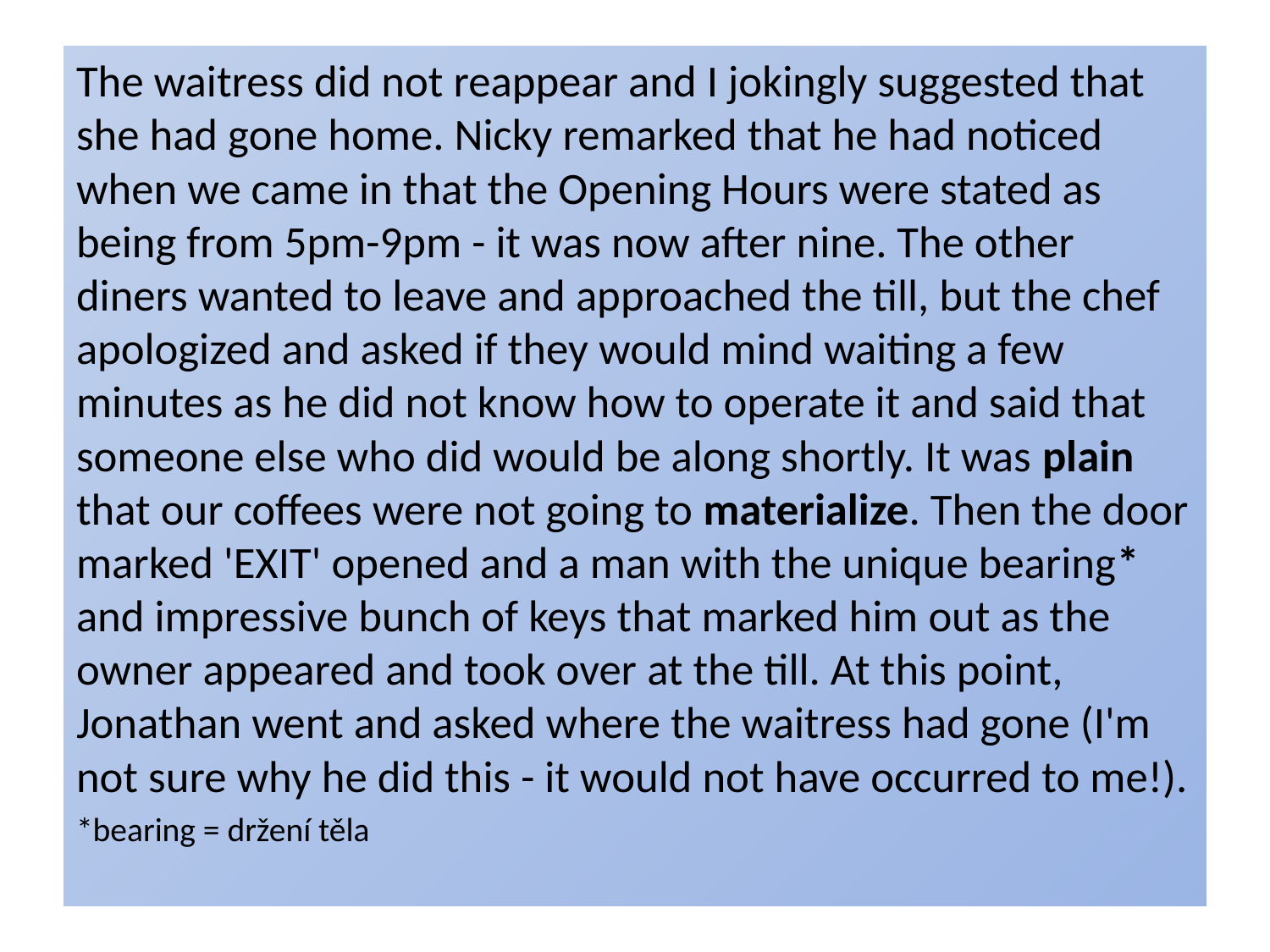

The waitress did not reappear and I jokingly suggested that she had gone home. Nicky remarked that he had noticed when we came in that the Opening Hours were stated as being from 5pm-9pm - it was now after nine. The other diners wanted to leave and approached the till, but the chef apologized and asked if they would mind waiting a few minutes as he did not know how to operate it and said that someone else who did would be along shortly. It was plain that our coffees were not going to materialize. Then the door marked 'EXIT' opened and a man with the unique bearing* and impressive bunch of keys that marked him out as the owner appeared and took over at the till. At this point, Jonathan went and asked where the waitress had gone (I'm not sure why he did this - it would not have occurred to me!).
*bearing = držení těla